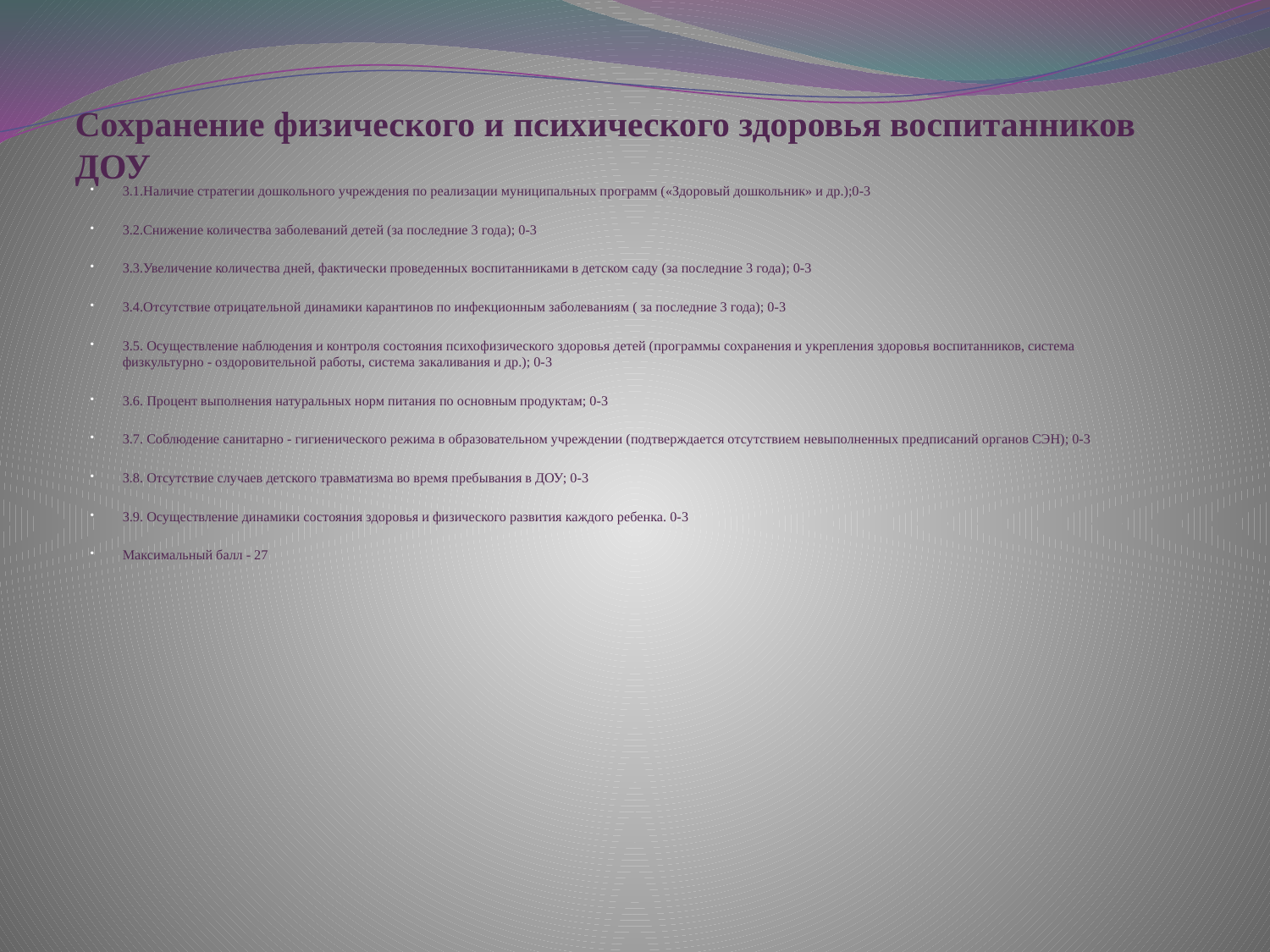

# Сохранение физического и психического здоровья воспитанников ДОУ
3.1.Наличие стратегии дошкольного учреждения по реализации муниципальных программ («Здоровый дошкольник» и др.);0-3

3.2.Снижение количества заболеваний детей (за последние 3 года); 0-3

3.3.Увеличение количества дней, фактически проведенных воспитанниками в детском саду (за последние 3 года); 0-3

3.4.Отсутствие отрицательной динамики карантинов по инфекционным заболеваниям ( за последние 3 года); 0-3

3.5. Осуществление наблюдения и контроля состояния психофизического здоровья детей (программы сохранения и укрепления здоровья воспитанников, система физкультурно - оздоровительной работы, система закаливания и др.); 0-3

3.6. Процент выполнения натуральных норм питания по основным продуктам; 0-3

3.7. Соблюдение санитарно - гигиенического режима в образовательном учреждении (подтверждается отсутствием невыполненных предписаний органов СЭН); 0-3

3.8. Отсутствие случаев детского травматизма во время пребывания в ДОУ; 0-3

3.9. Осуществление динамики состояния здоровья и физического развития каждого ребенка. 0-3

Максимальный балл - 27